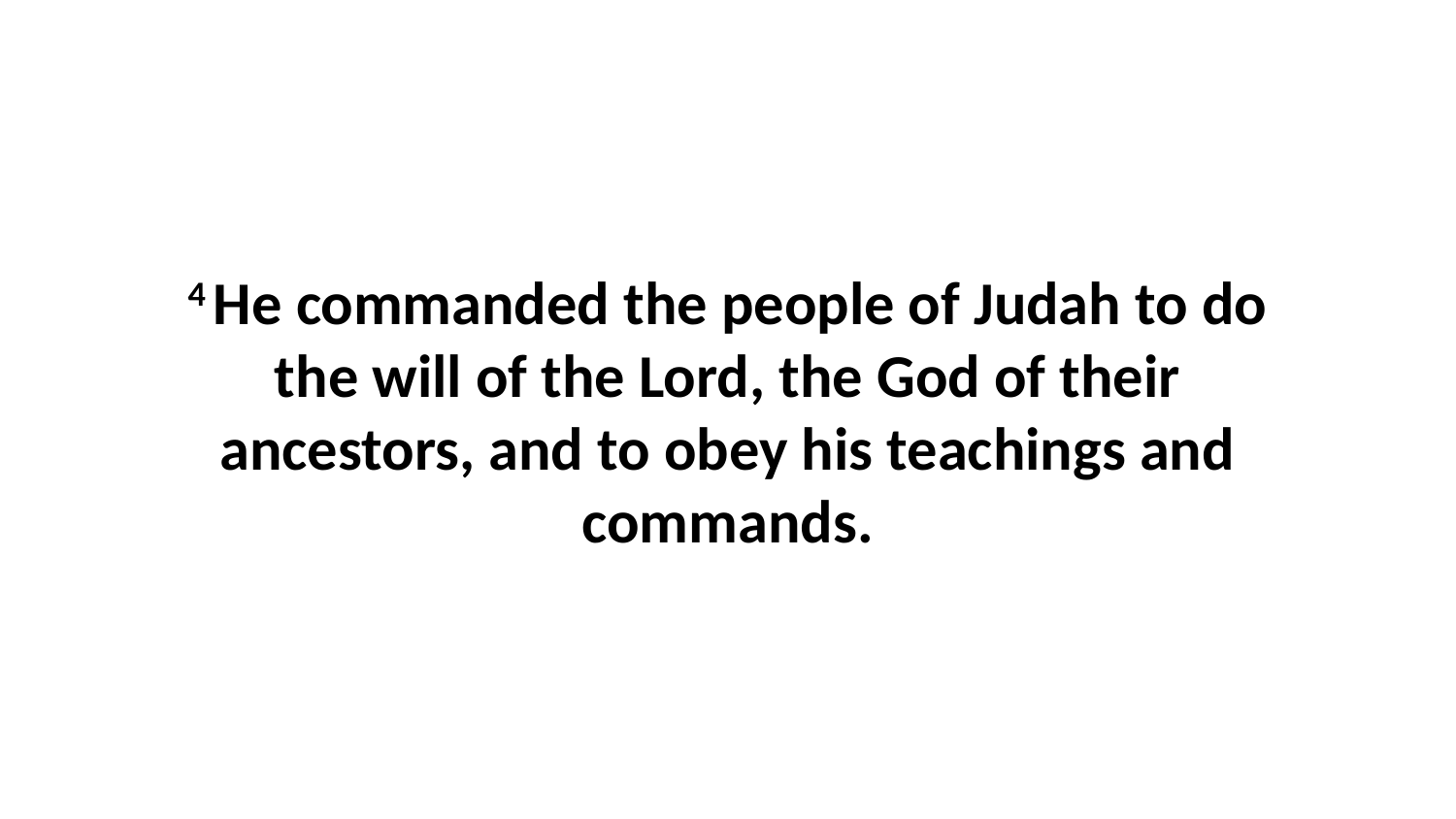

4 He commanded the people of Judah to do the will of the Lord, the God of their ancestors, and to obey his teachings and commands.